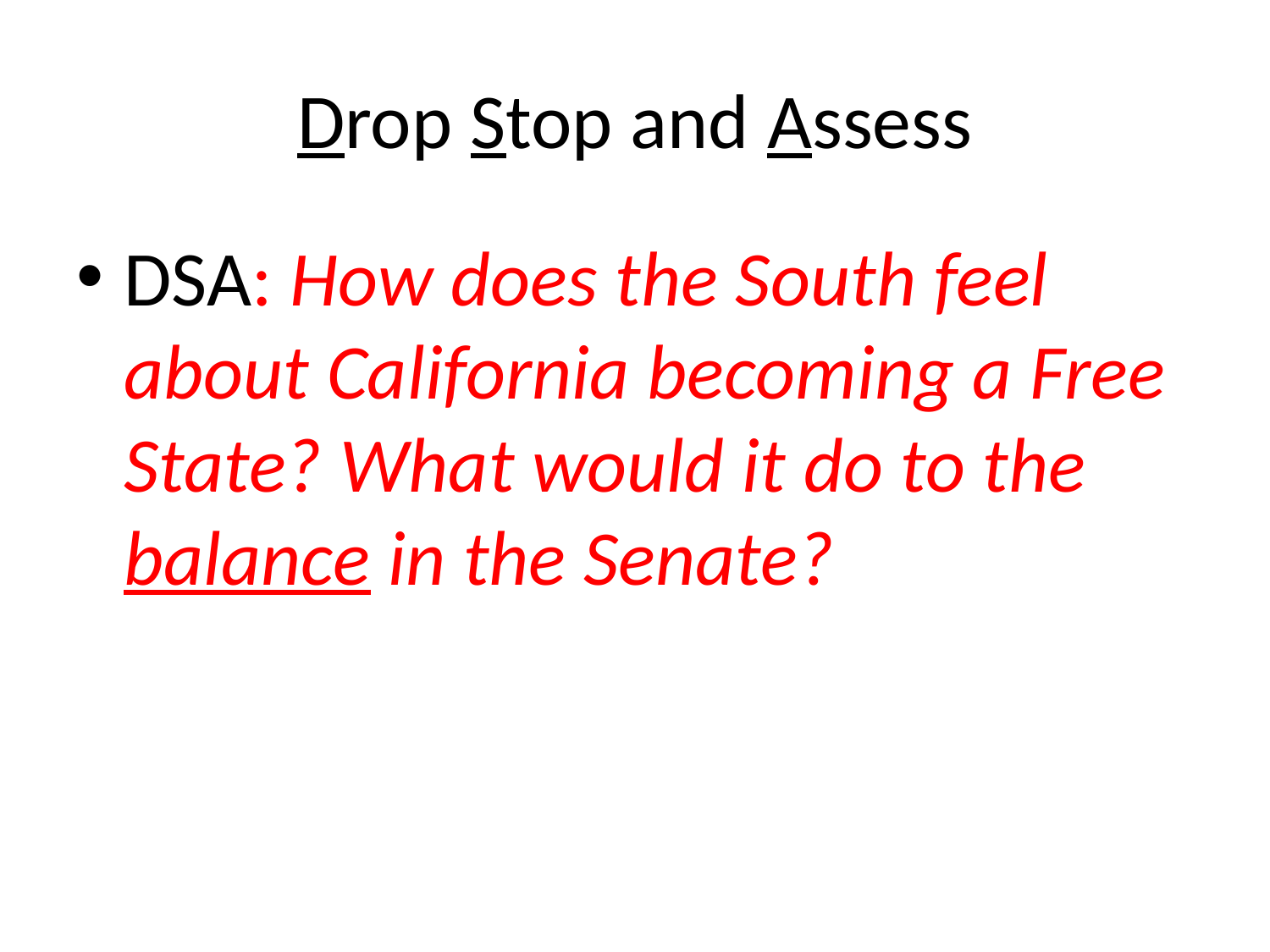

# Drop Stop and Assess
DSA: How does the South feel about California becoming a Free State? What would it do to the balance in the Senate?